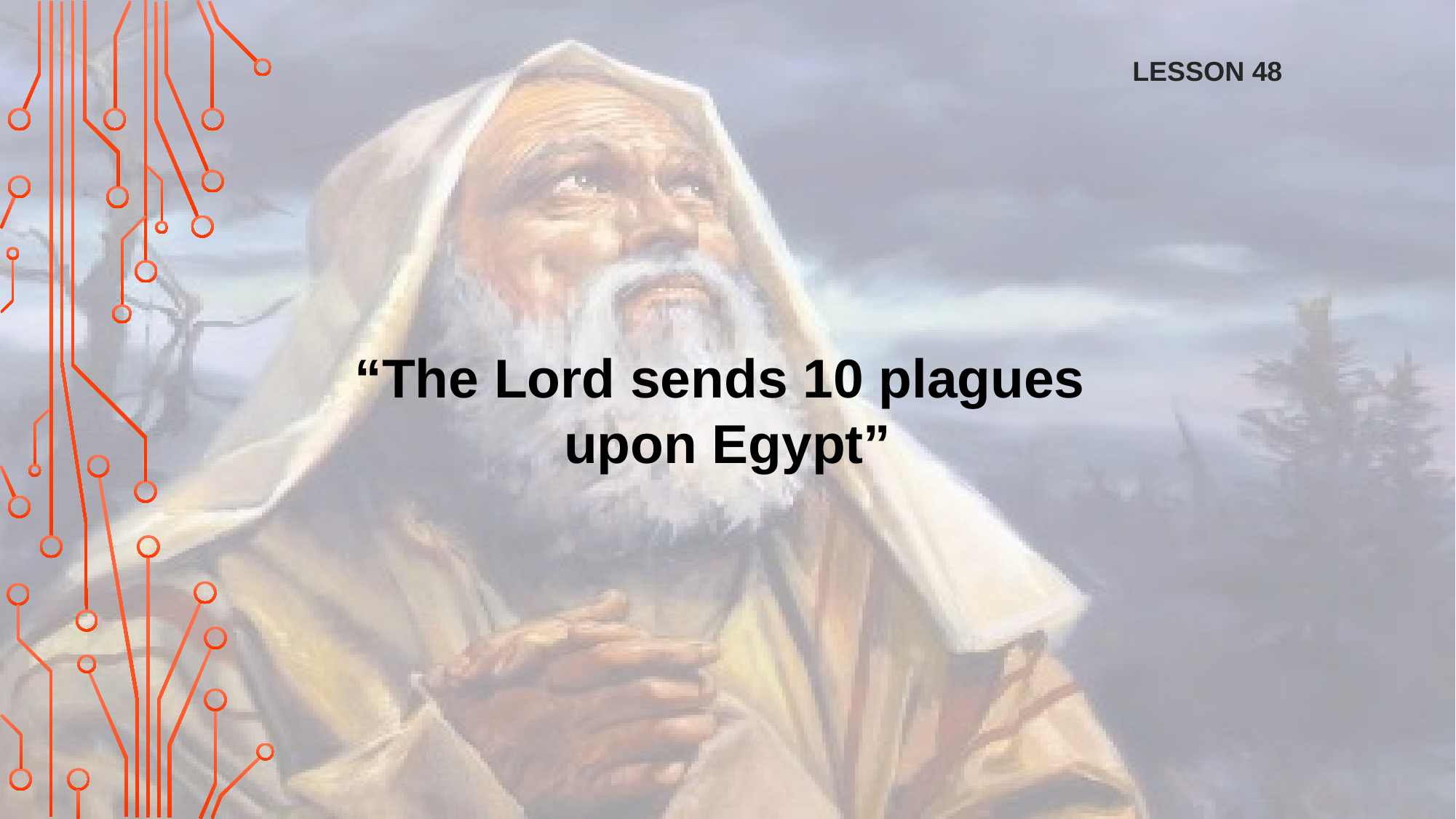

LESSON 48
“The Lord sends 10 plagues
upon Egypt”